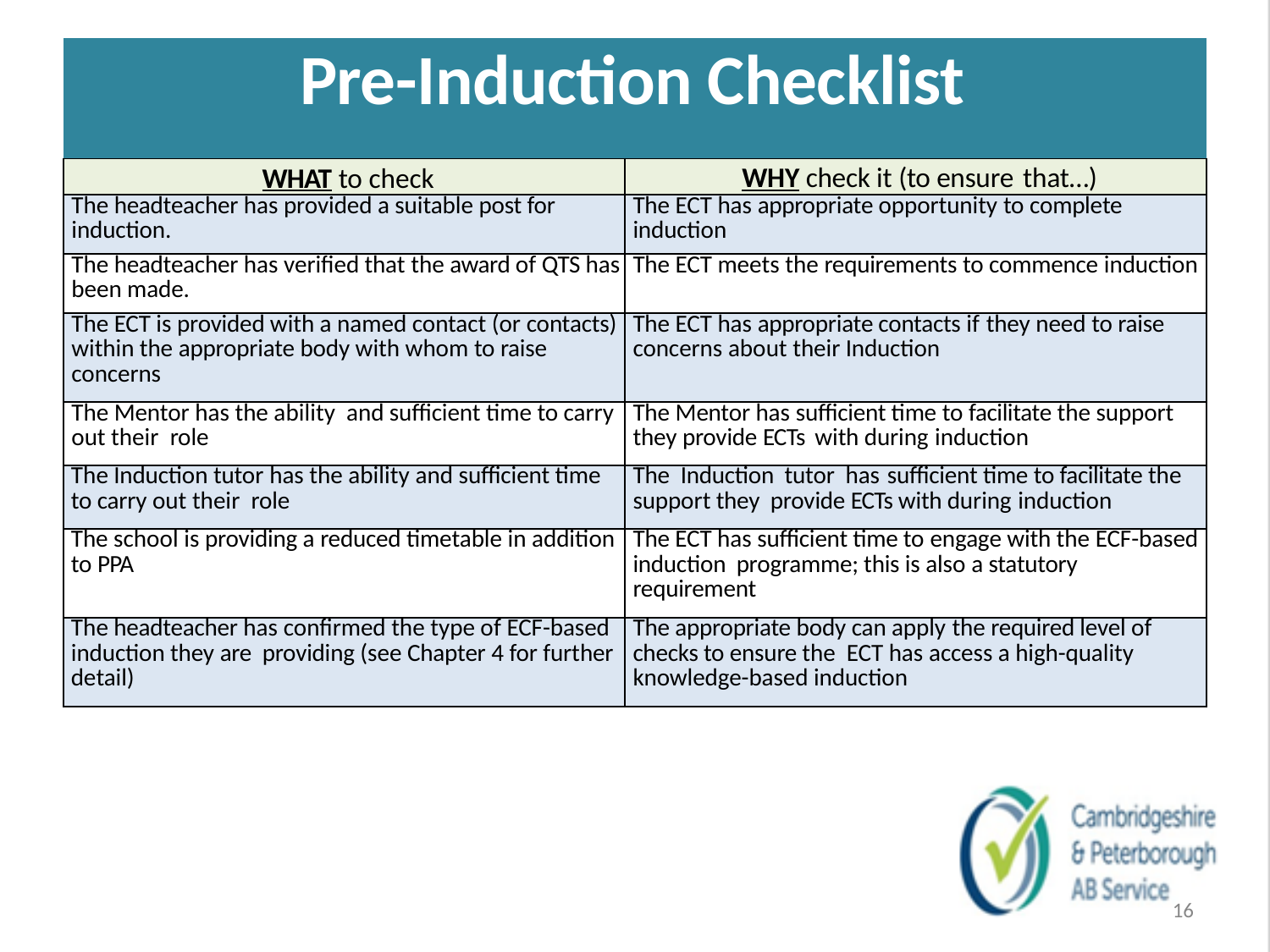

# Pre-Induction Checklist
| WHAT to check | WHY check it (to ensure that…) |
| --- | --- |
| The headteacher has provided a suitable post for induction. | The ECT has appropriate opportunity to complete induction |
| The headteacher has verified that the award of QTS has been made. | The ECT meets the requirements to commence induction |
| The ECT is provided with a named contact (or contacts) within the appropriate body with whom to raise concerns | The ECT has appropriate contacts if they need to raise concerns about their Induction |
| The Mentor has the ability and sufficient time to carry out their role | The Mentor has sufficient time to facilitate the support they provide ECTs with during induction |
| The Induction tutor has the ability and sufficient time to carry out their role | The Induction tutor has sufficient time to facilitate the support they provide ECTs with during induction |
| The school is providing a reduced timetable in addition to PPA | The ECT has sufficient time to engage with the ECF-based induction programme; this is also a statutory requirement |
| The headteacher has confirmed the type of ECF-based induction they are providing (see Chapter 4 for further detail) | The appropriate body can apply the required level of checks to ensure the ECT has access a high-quality knowledge-based induction |
16